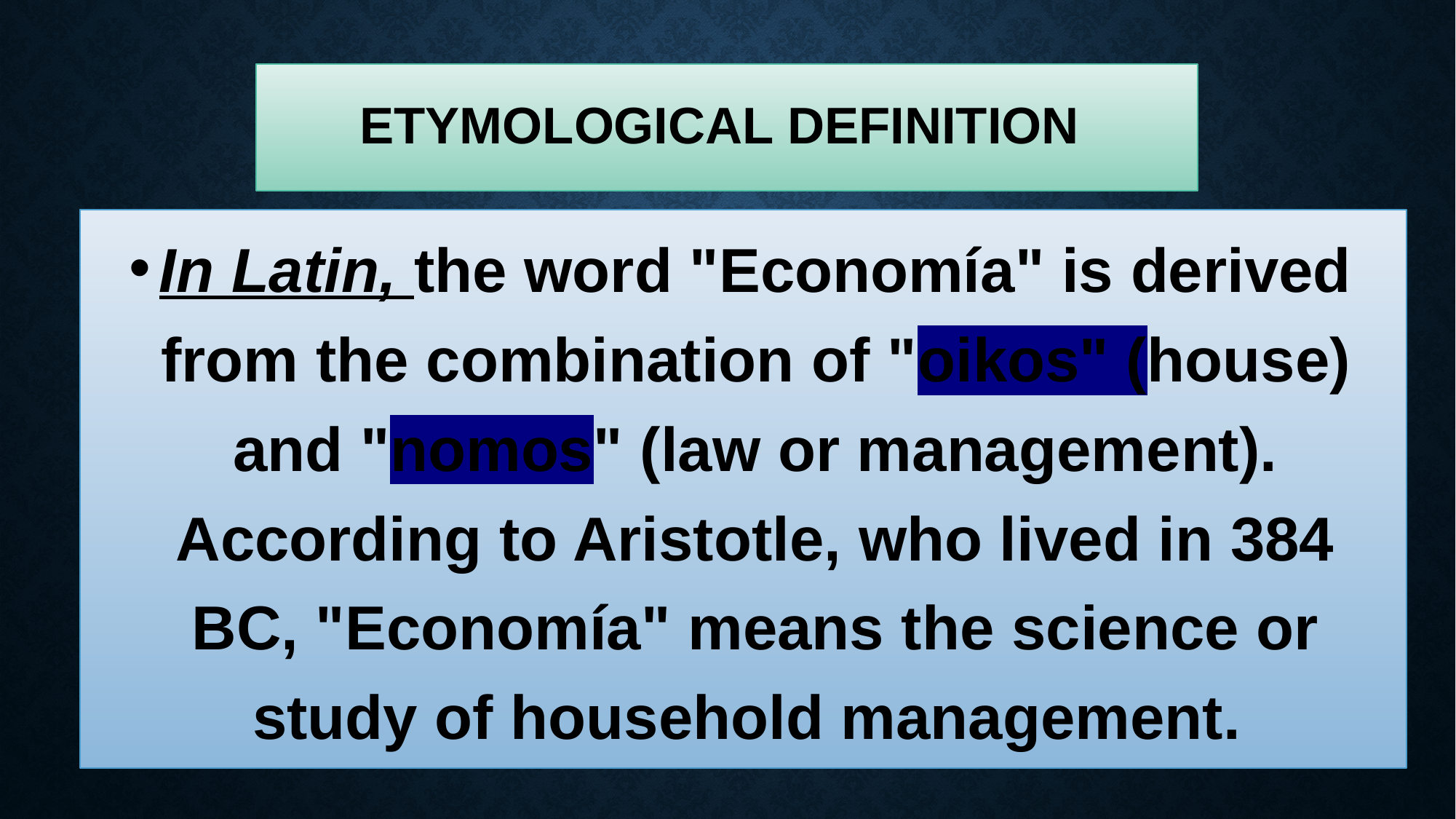

# etymological definition
In Latin, the word "Economía" is derived from the combination of "oikos" (house) and "nomos" (law or management). According to Aristotle, who lived in 384 BC, "Economía" means the science or study of household management.